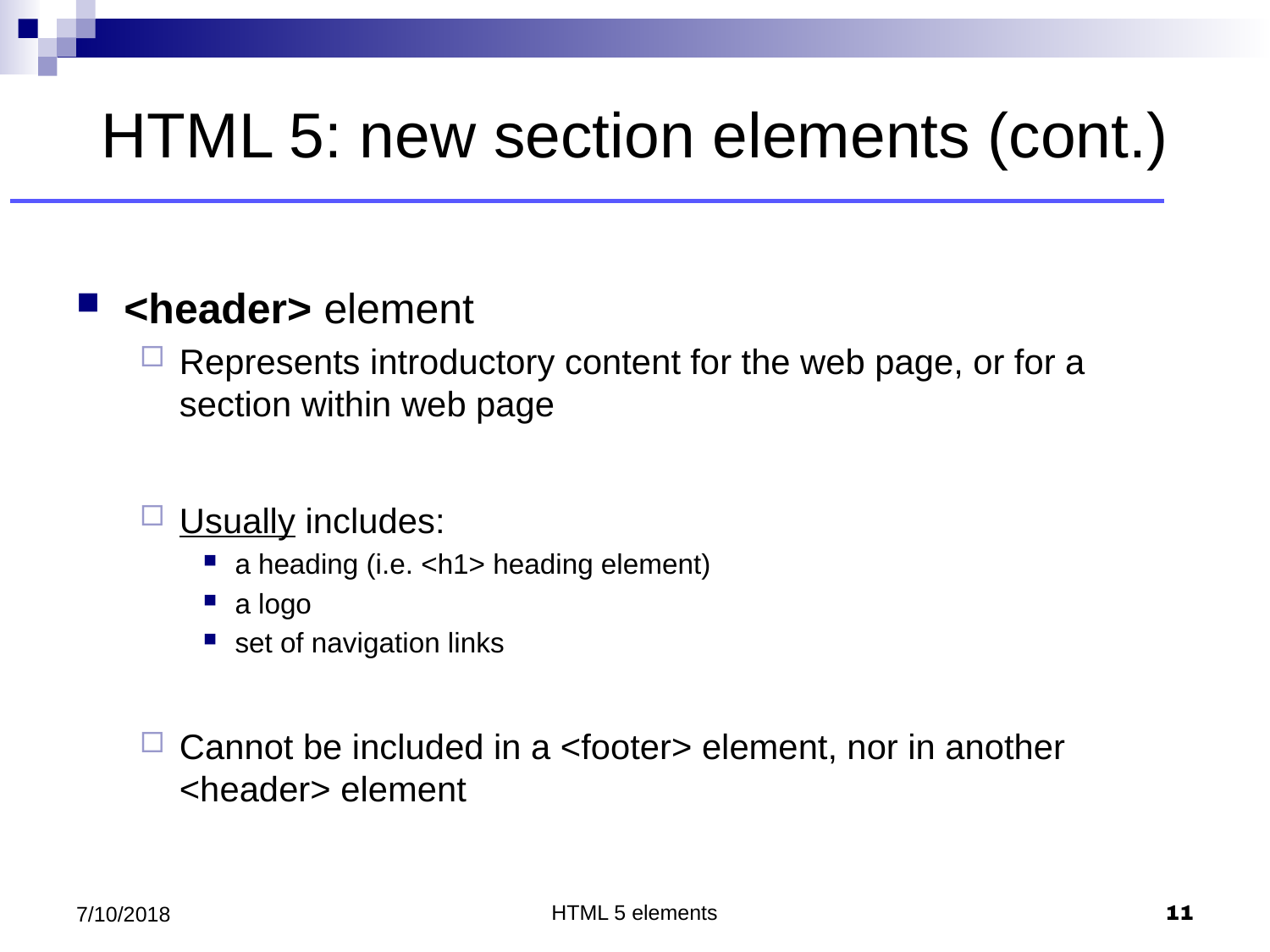

# HTML 5: new section elements (cont.)
<header> element
Represents introductory content for the web page, or for a section within web page

Usually includes:
a heading (i.e. <h1> heading element)
a logo
set of navigation links

Cannot be included in a <footer> element, nor in another <header> element

7/10/2018
HTML 5 elements
11